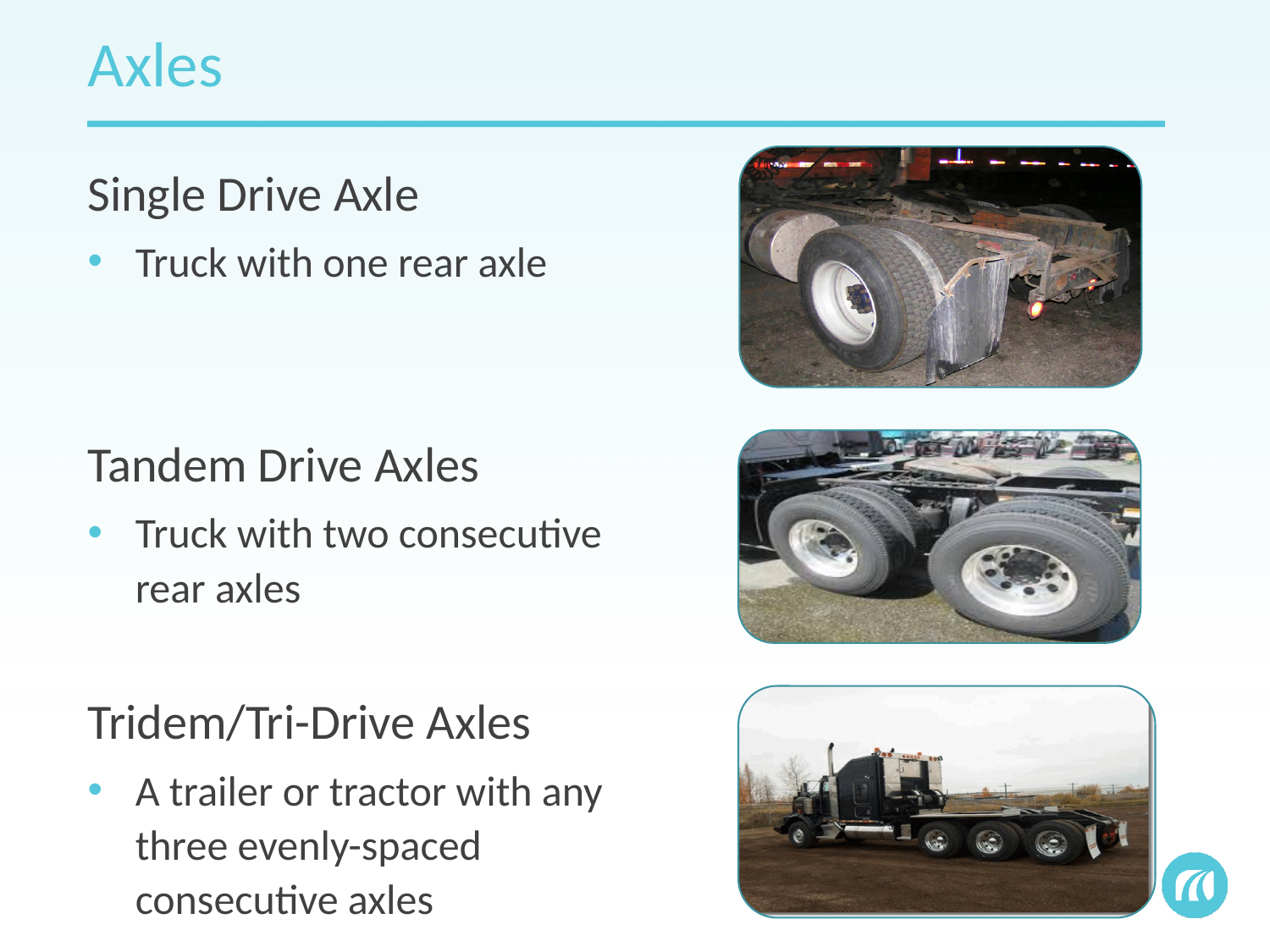

Axles
Single Drive Axle
Truck with one rear axle

Tandem Drive Axles
Truck with two consecutive rear axles

Tridem/Tri-Drive Axles
A trailer or tractor with any three evenly-spaced consecutive axles